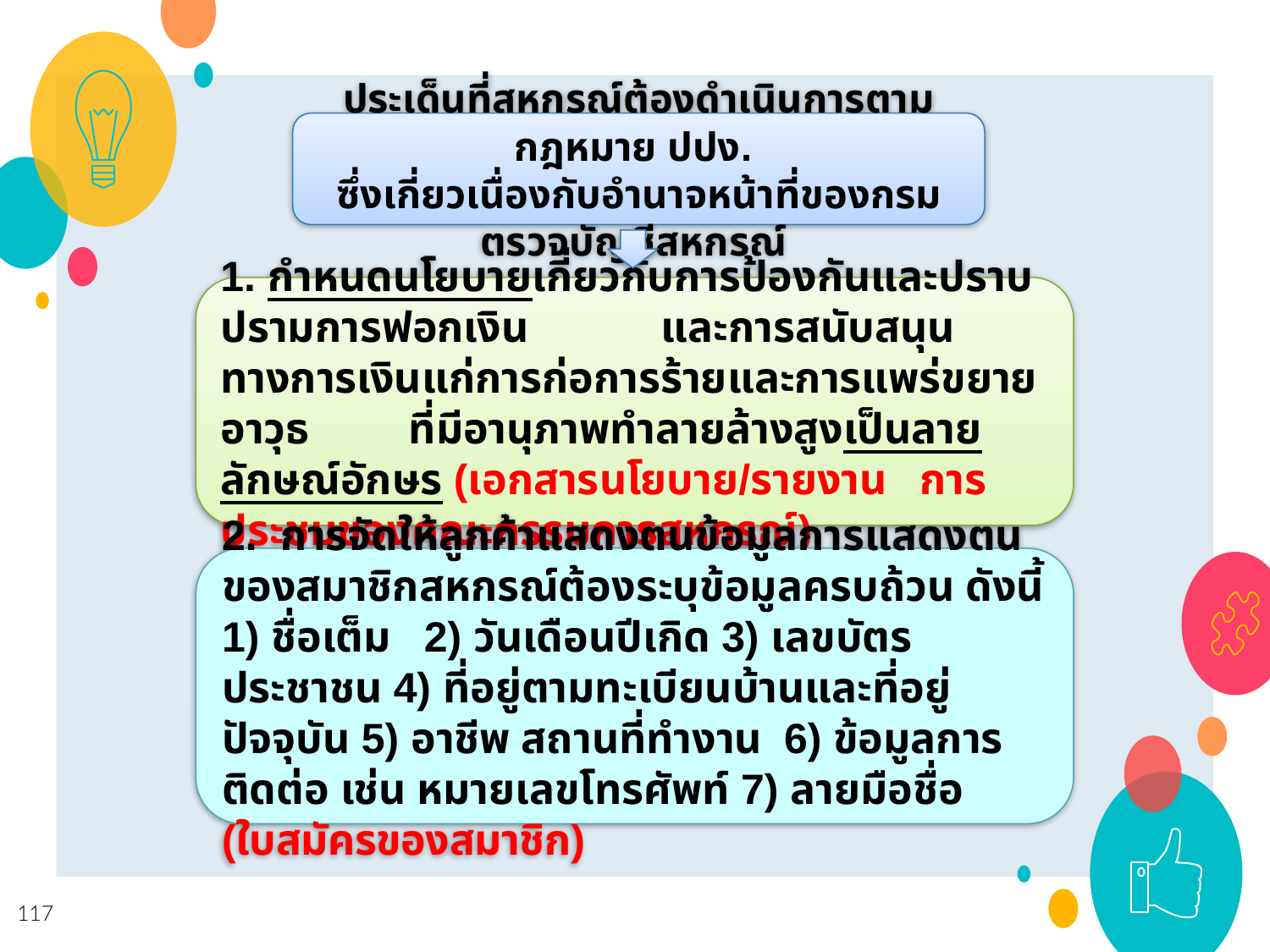

ประเด็นที่สหกรณ์ต้องดำเนินการตามกฎหมาย ปปง.
ซึ่งเกี่ยวเนื่องกับอำนาจหน้าที่ของกรมตรวจบัญชีสหกรณ์

1. กำหนดนโยบายเกี่ยวกับการป้องกันและปราบปรามการฟอกเงิน            และการสนับสนุนทางการเงินแก่การก่อการร้ายและการแพร่ขยายอาวุธ         ที่มีอานุภาพทำลายล้างสูงเป็นลายลักษณ์อักษร (เอกสารนโยบาย/รายงาน   การประชุมของคณะกรรมการสหกรณ์)
2.  การจัดให้ลูกค้าแสดงตนข้อมูลการแสดงตนของสมาชิกสหกรณ์ต้องระบุข้อมูลครบถ้วน ดังนี้ 1) ชื่อเต็ม   2) วันเดือนปีเกิด 3) เลขบัตรประชาชน 4) ที่อยู่ตามทะเบียนบ้านและที่อยู่ปัจจุบัน 5) อาชีพ สถานที่ทำงาน  6) ข้อมูลการติดต่อ เช่น หมายเลขโทรศัพท์ 7) ลายมือชื่อ
(ใบสมัครของสมาชิก)
117